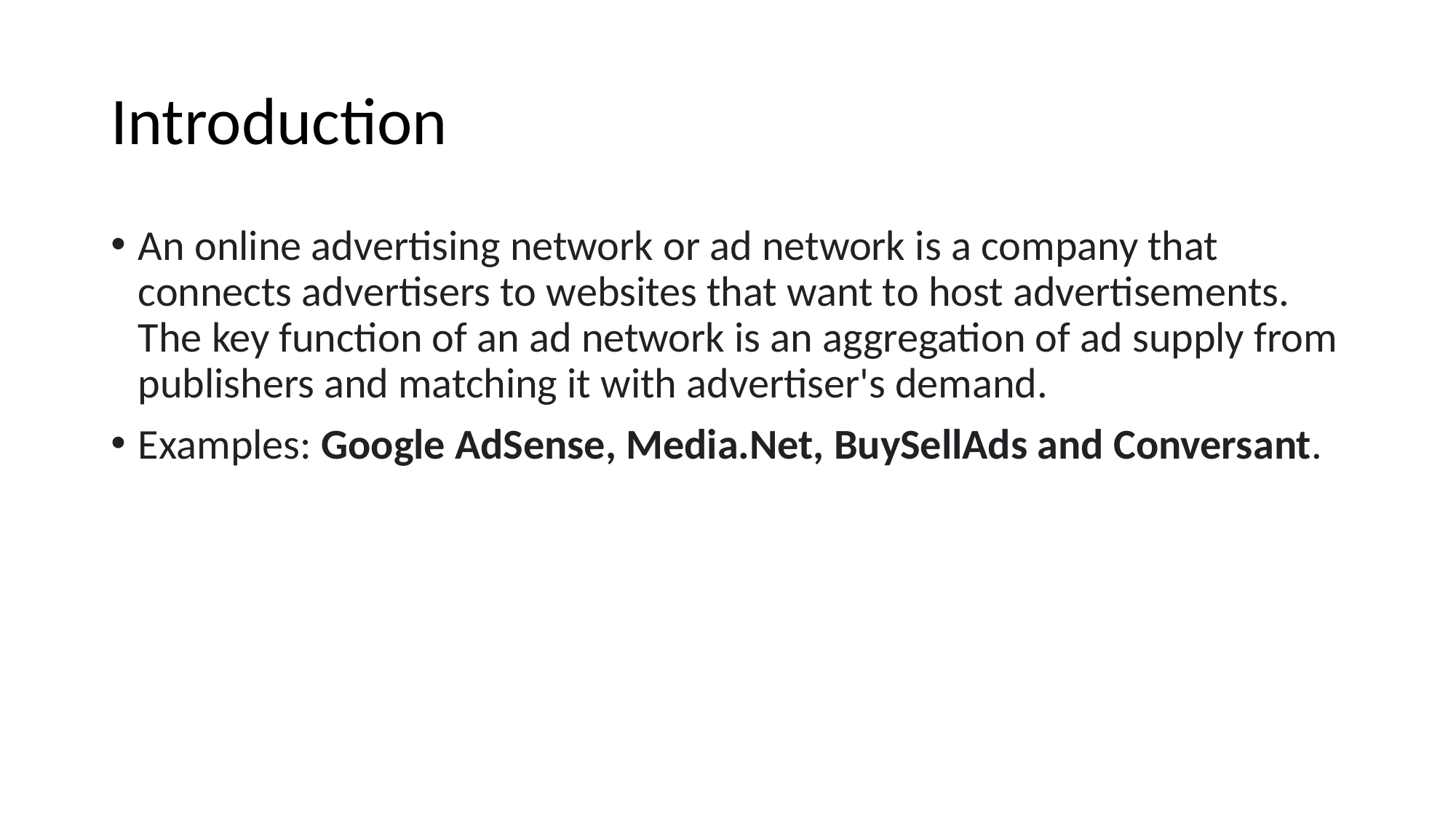

# Introduction
An online advertising network or ad network is a company that connects advertisers to websites that want to host advertisements. The key function of an ad network is an aggregation of ad supply from publishers and matching it with advertiser's demand.
Examples: Google AdSense, Media.Net, BuySellAds and Conversant.